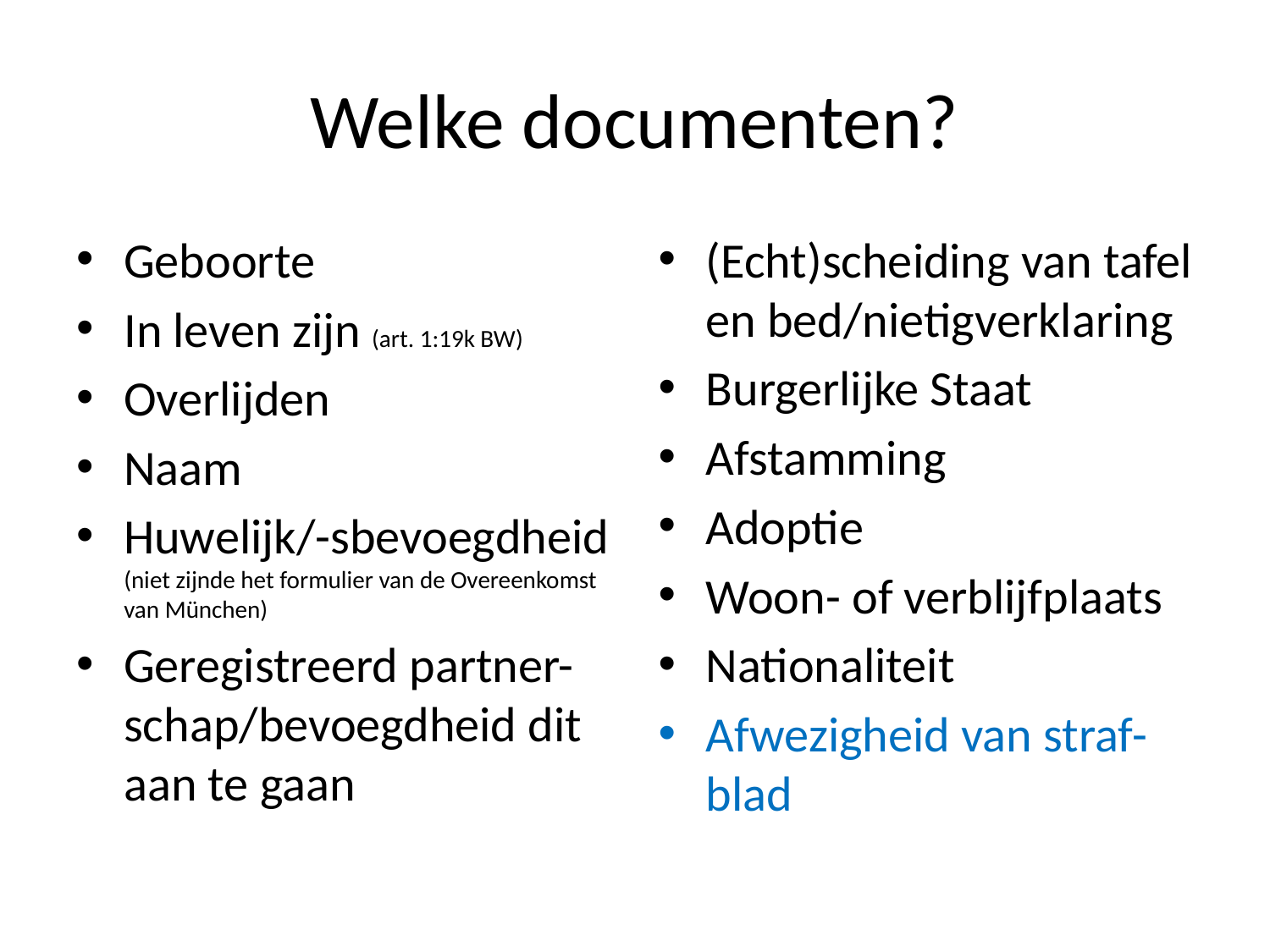

# Welke documenten?
Geboorte
In leven zijn (art. 1:19k BW)
Overlijden
Naam
Huwelijk/-sbevoegdheid (niet zijnde het formulier van de Overeenkomst van München)
Geregistreerd partner-schap/bevoegdheid dit aan te gaan
(Echt)scheiding van tafel en bed/nietigverklaring
Burgerlijke Staat
Afstamming
Adoptie
Woon- of verblijfplaats
Nationaliteit
Afwezigheid van straf-blad